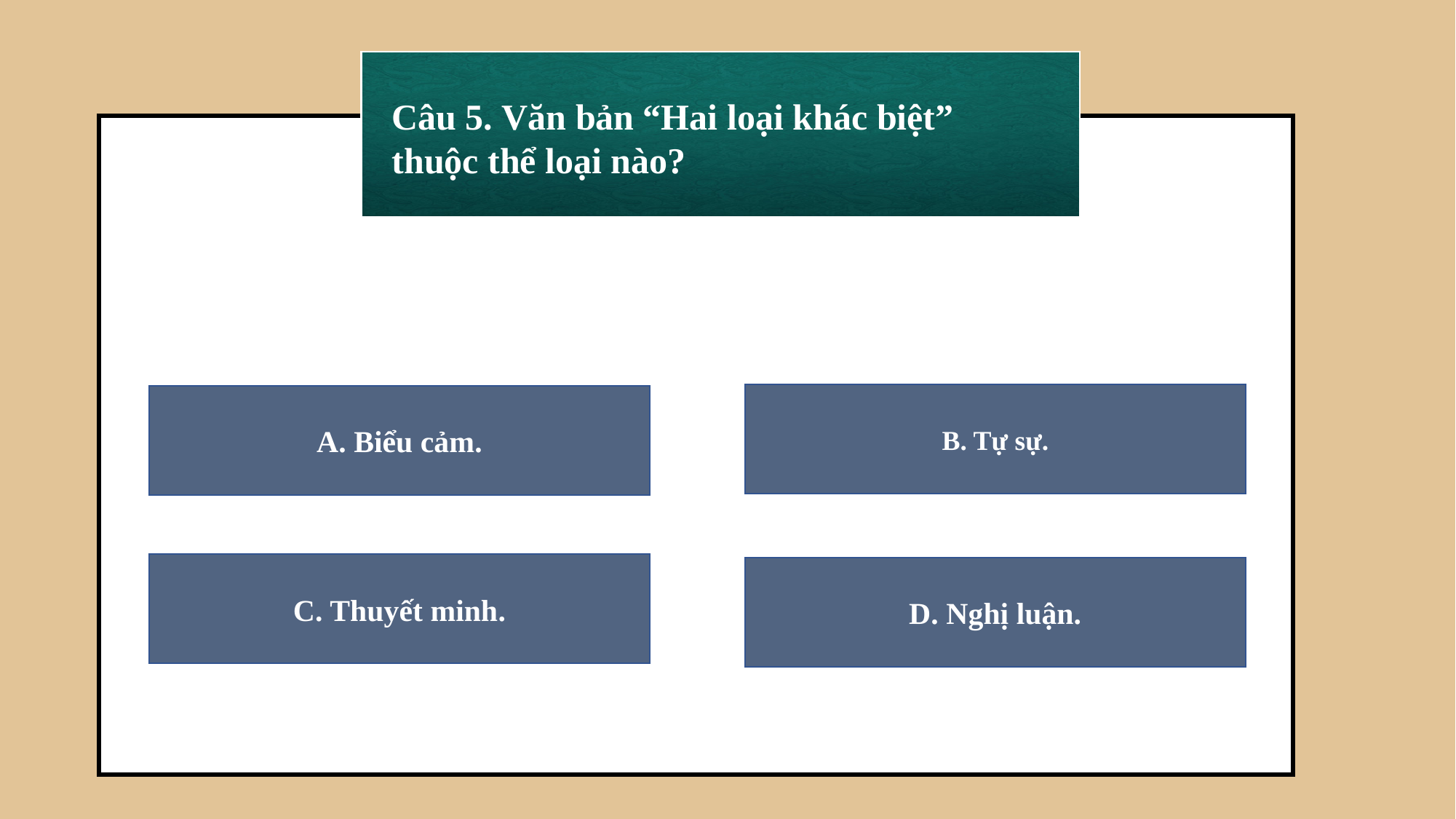

Câu 5. Văn bản “Hai loại khác biệt” thuộc thể loại nào?

B. Tự sự.
A. Biểu cảm.
C. Thuyết minh.
D. Nghị luận.